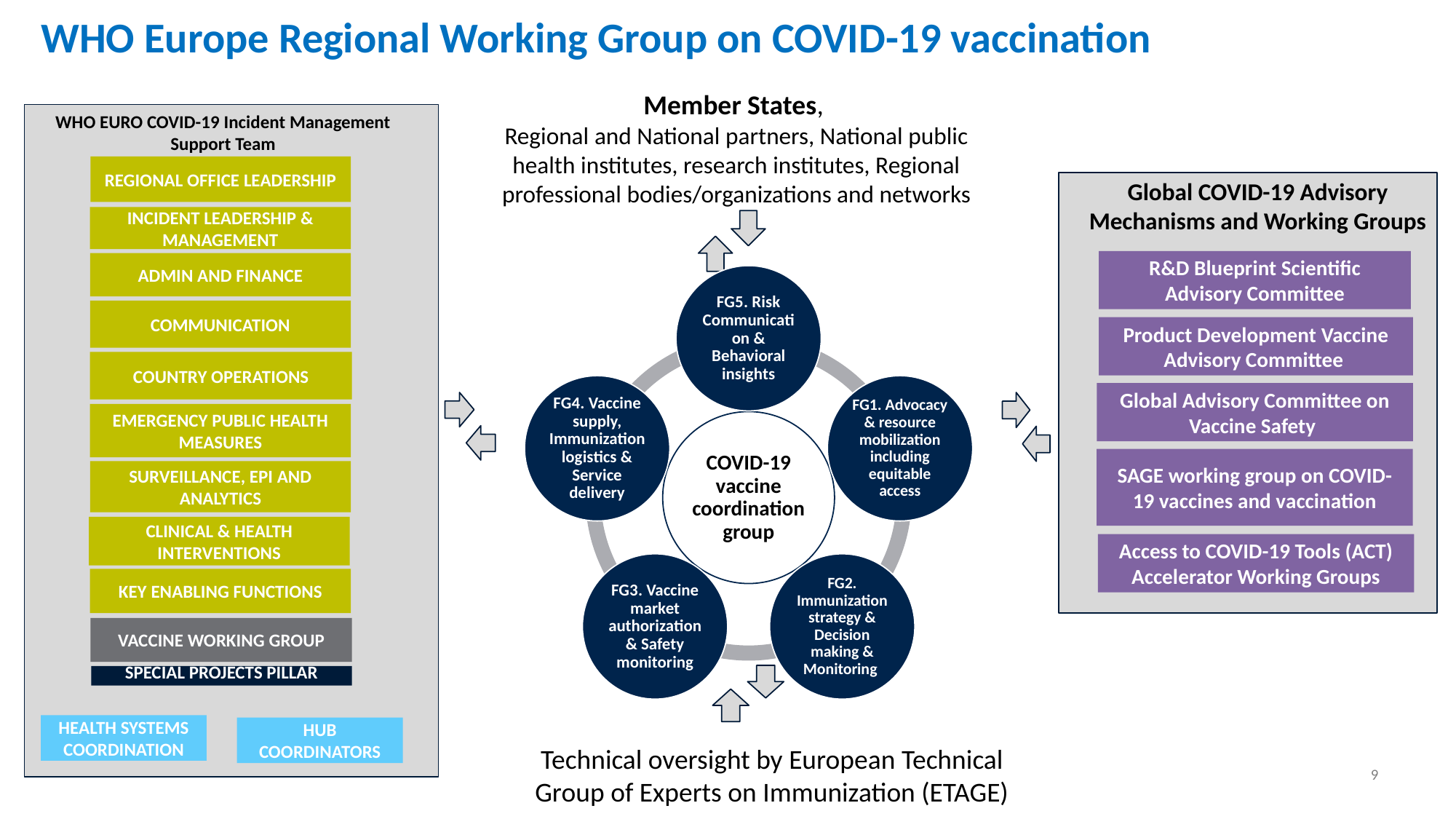

# WHO Europe Regional Working Group on COVID-19 vaccination
Member States,
Regional and National partners, National public health institutes, research institutes, Regional professional bodies/organizations and networks

WHO EURO COVID-19 Incident Management Support Team
ADMIN AND FINANCE
COMMUNICATION
COUNTRY OPERATIONS
EMERGENCY PUBLIC HEALTH MEASURES
SURVEILLANCE, EPI AND ANALYTICS
CLINICAL & HEALTH INTERVENTIONS
KEY ENABLING FUNCTIONS
VACCINE WORKING GROUP
SPECIAL PROJECTS PILLAR
REGIONAL OFFICE LEADERSHIP
INCIDENT LEADERSHIP & MANAGEMENT
HEALTH SYSTEMS COORDINATION
HUB COORDINATORS
Global COVID-19 Advisory Mechanisms and Working Groups

R&D Blueprint Scientific Advisory Committee
Product Development Vaccine Advisory Committee
Global Advisory Committee on Vaccine Safety
SAGE working group on COVID-19 vaccines and vaccination
Access to COVID-19 Tools (ACT) Accelerator Working Groups

COVID-19 vaccine coordination group
FG5. Risk Communication & Behavioral insights
FG1. Advocacy & resource mobilization including equitable access
FG2. Immunization strategy & Decision making & Monitoring
FG3. Vaccine market authorization & Safety monitoring
FG4. Vaccine supply, Immunization logistics & Service delivery

Technical oversight by European Technical Group of Experts on Immunization (ETAGE)